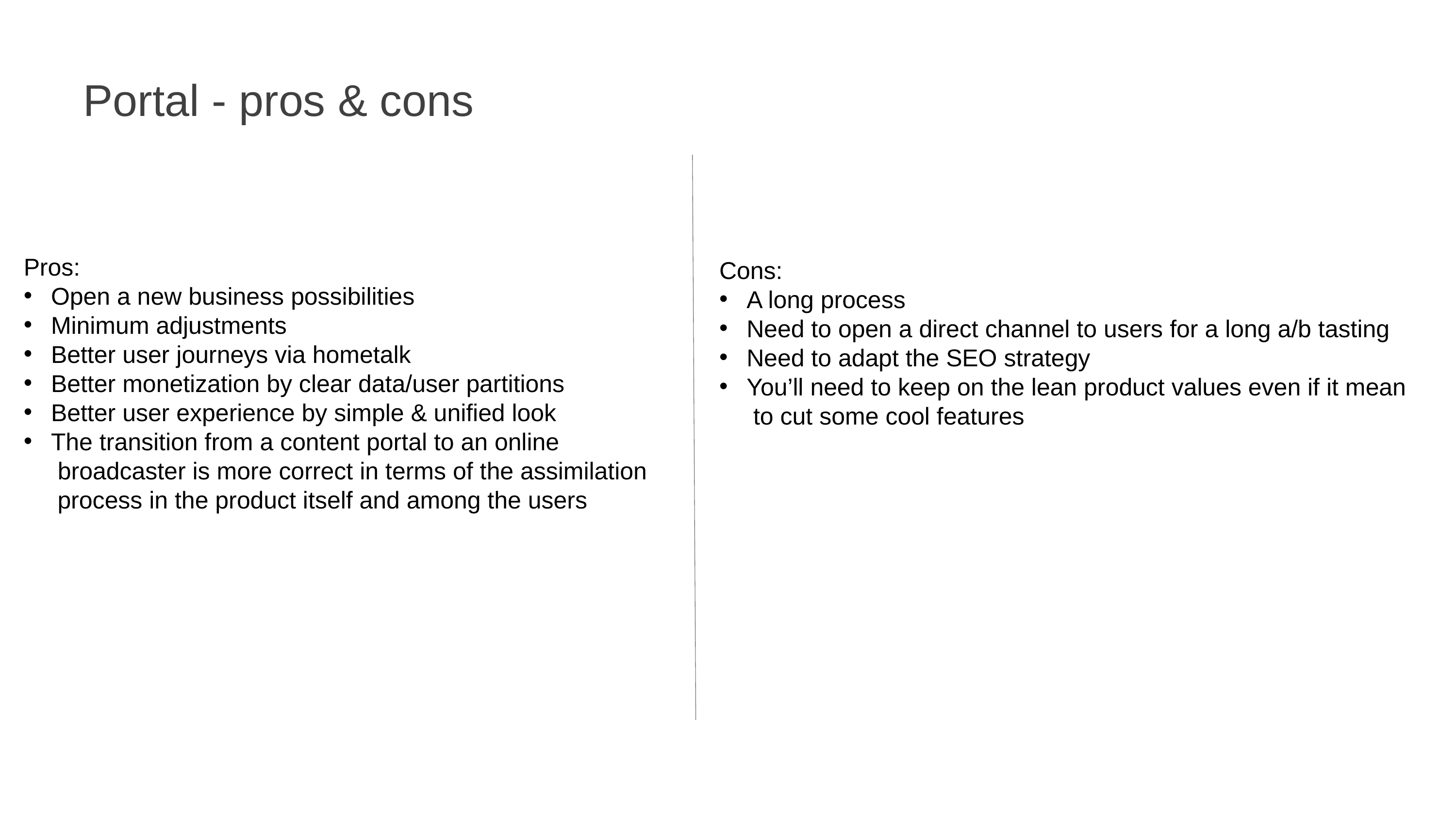

Portal - pros & cons
Pros:
Open a new business possibilities
Minimum adjustments
Better user journeys via hometalk
Better monetization by clear data/user partitions
Better user experience by simple & unified look
The transition from a content portal to an online
	 broadcaster is more correct in terms of the assimilation
     process in the product itself and among the users

Cons:
A long process
Need to open a direct channel to users for a long a/b tasting
Need to adapt the SEO strategy
You’ll need to keep on the lean product values even if it mean
     to cut some cool features